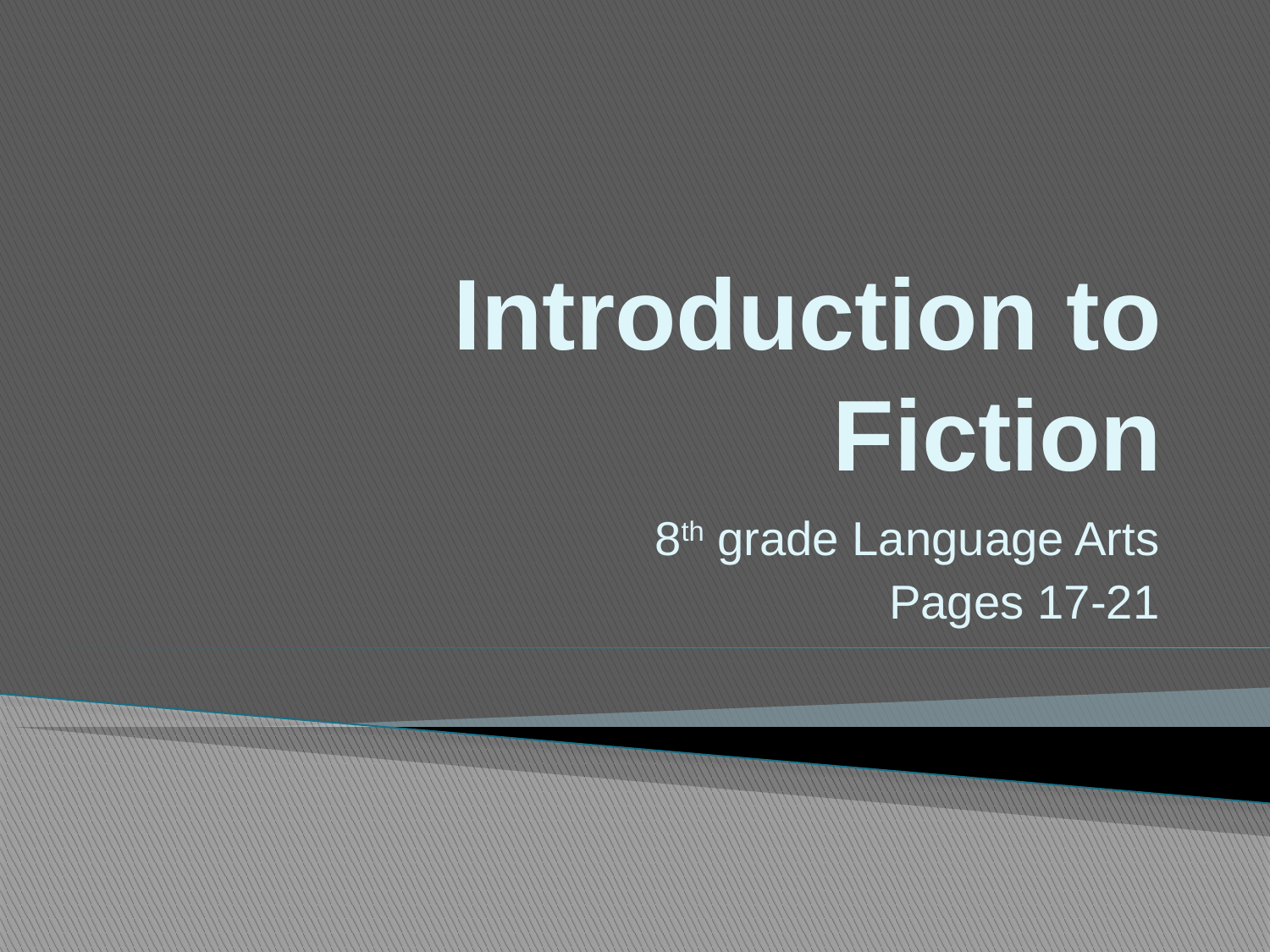

# Introduction to Fiction
8th grade Language Arts
Pages 17-21